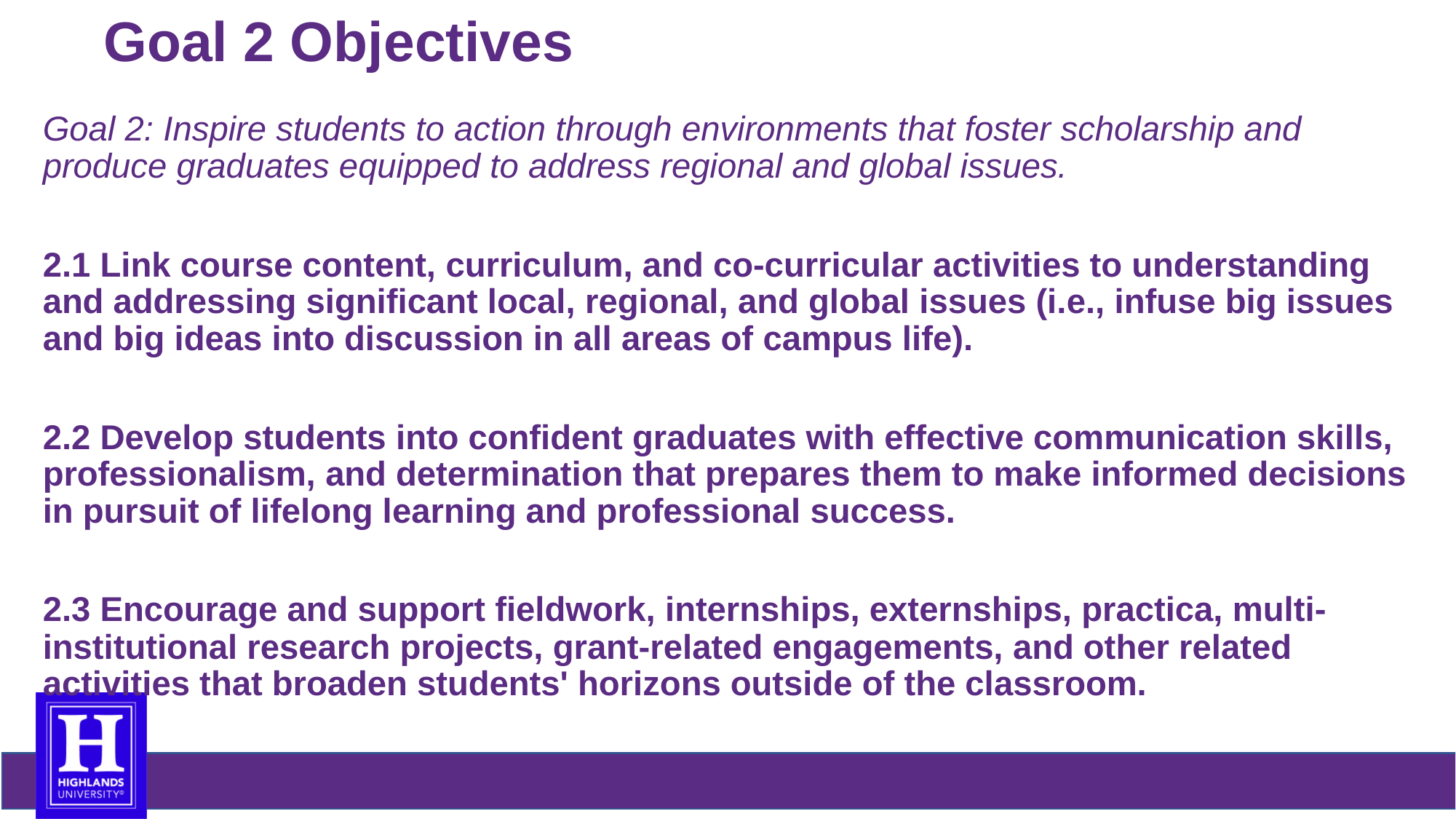

# Goal 2 Objectives
Goal 2: Inspire students to action through environments that foster scholarship and produce graduates equipped to address regional and global issues.

2.1 Link course content, curriculum, and co-curricular activities to understanding and addressing significant local, regional, and global issues (i.e., infuse big issues and big ideas into discussion in all areas of campus life).

2.2 Develop students into confident graduates with effective communication skills, professionalism, and determination that prepares them to make informed decisions in pursuit of lifelong learning and professional success.

2.3 Encourage and support fieldwork, internships, externships, practica, multi-institutional research projects, grant-related engagements, and other related activities that broaden students' horizons outside of the classroom.